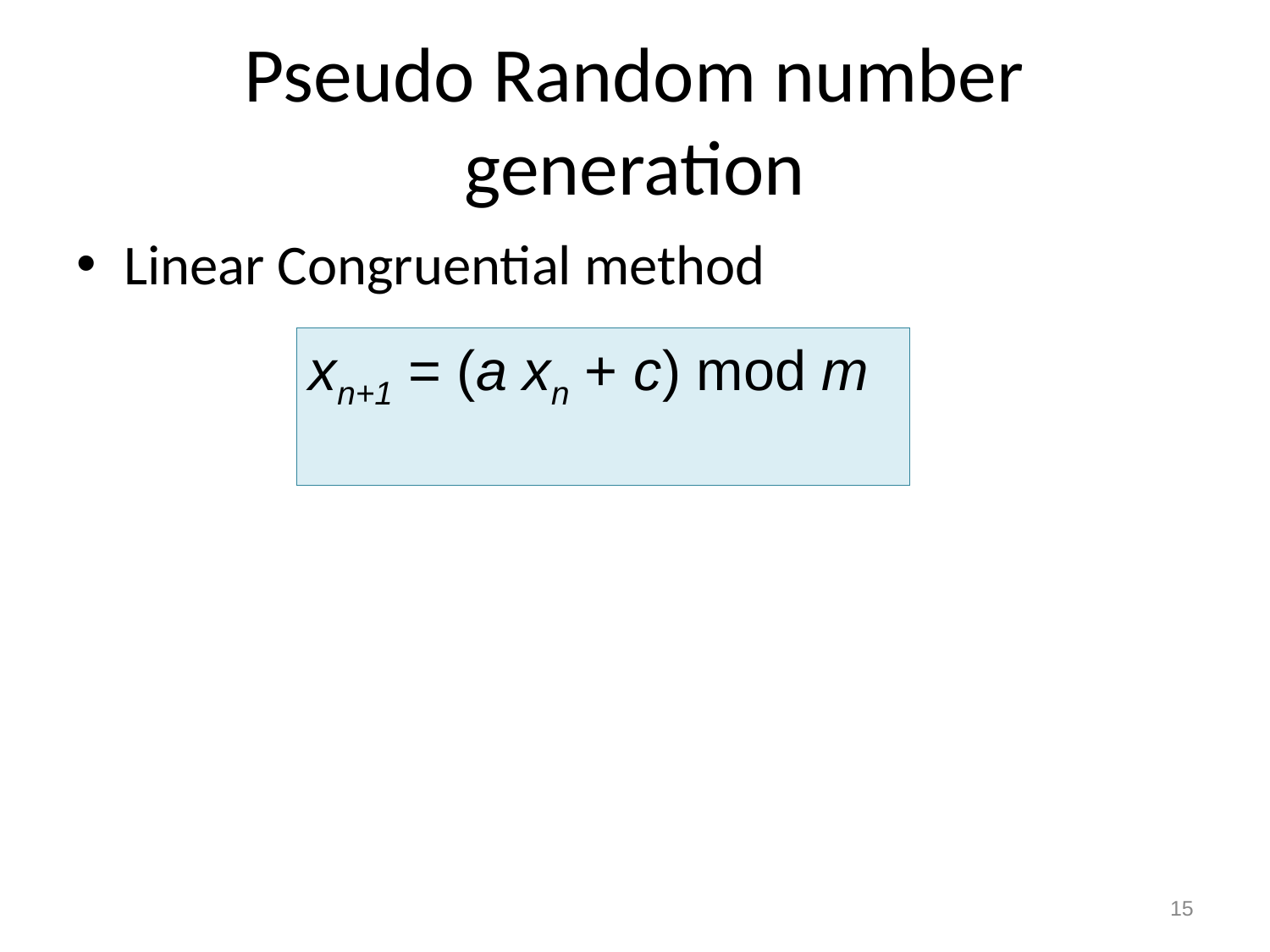

# Pseudo Random number generation
Linear Congruential method
xn+1 = (a xn + c) mod m

m = 10,  a = 3,  c = 2,  x0 = 0
15